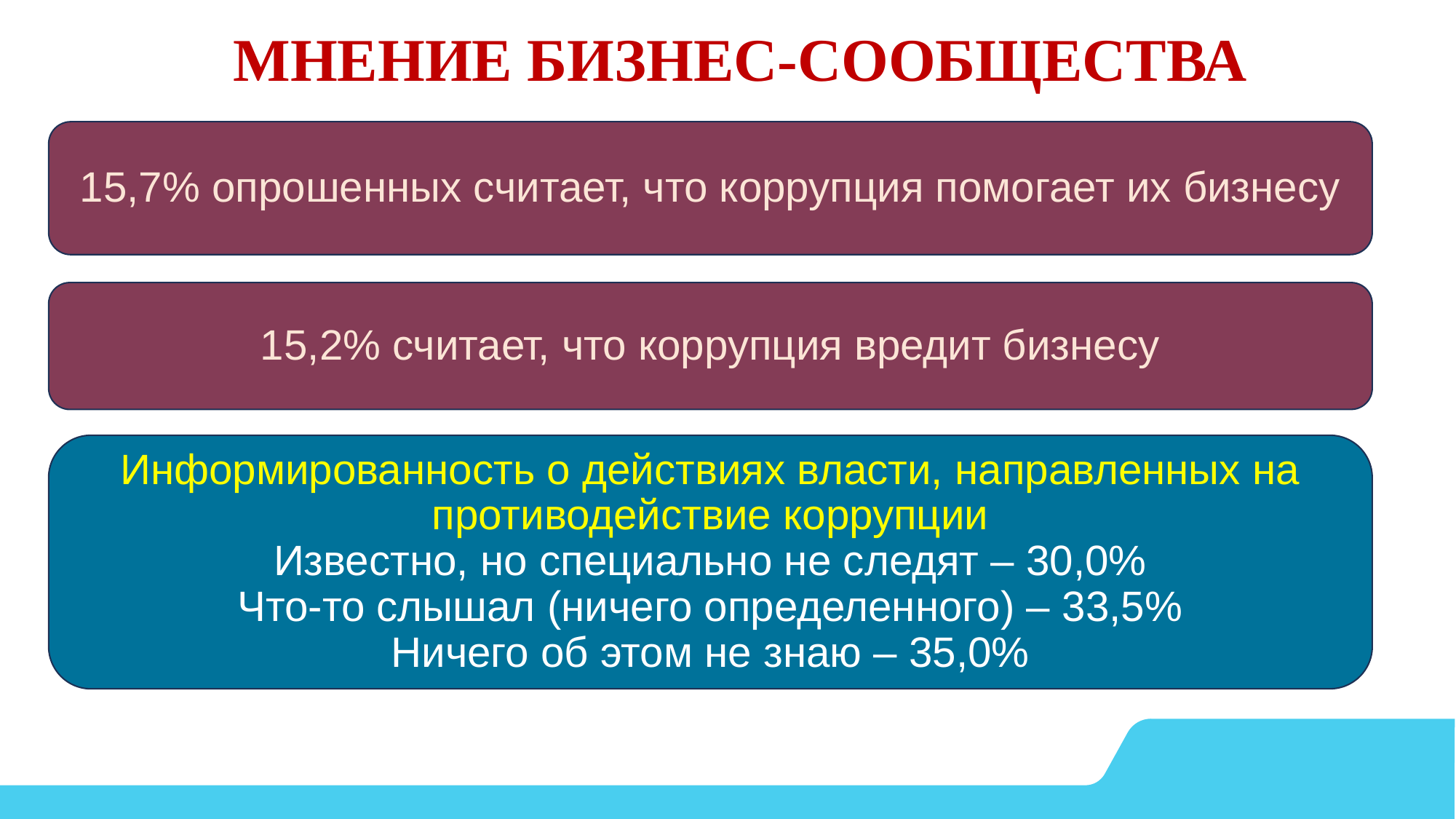

МНЕНИЕ БИЗНЕС-СООБЩЕСТВА
15,7% опрошенных считает, что коррупция помогает их бизнесу

15,2% считает, что коррупция вредит бизнесу
Информированность о действиях власти, направленных на противодействие коррупции
Известно, но специально не следят – 30,0%
Что-то слышал (ничего определенного) – 33,5%
Ничего об этом не знаю – 35,0%